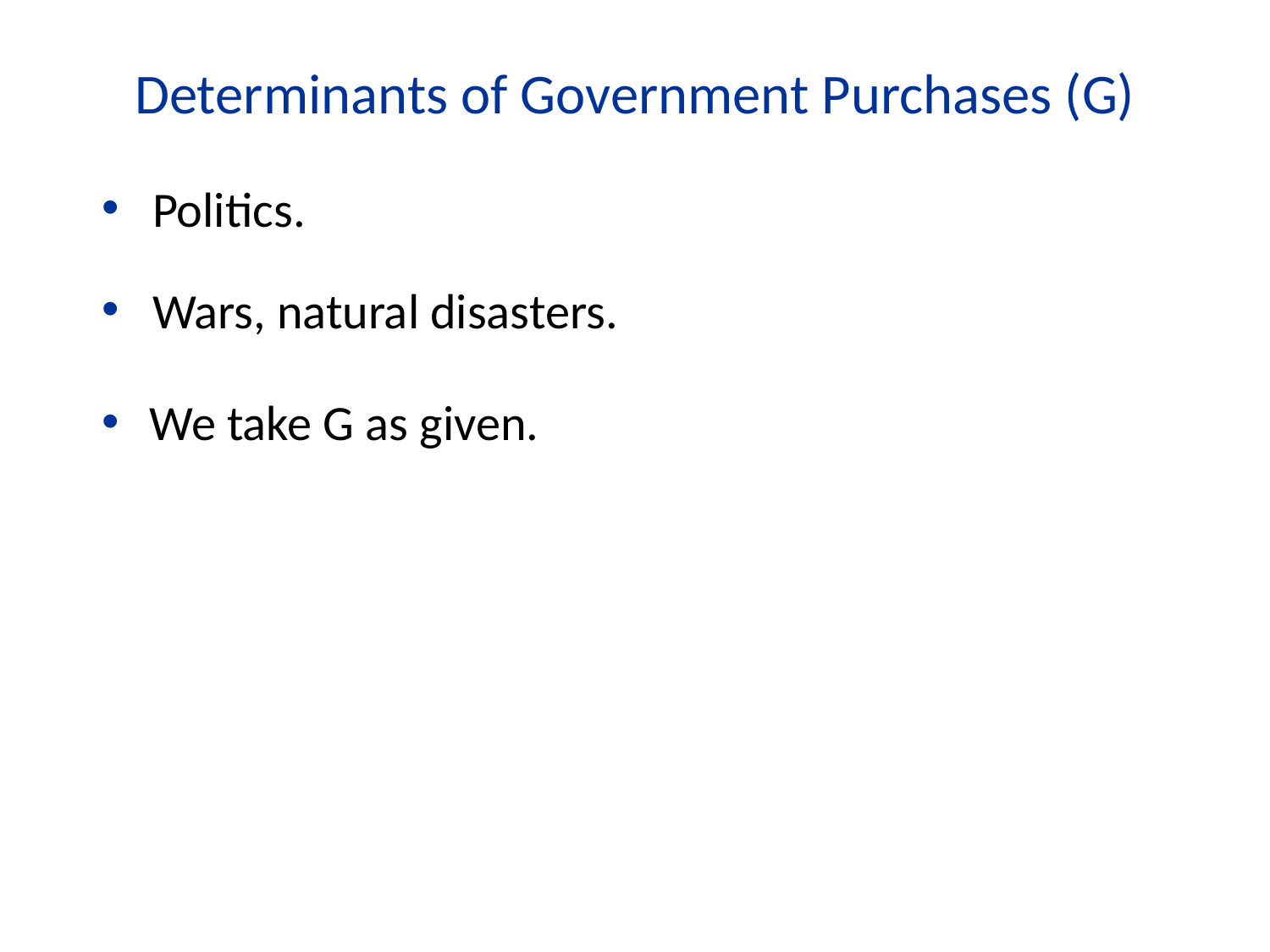

Determinants of Government Purchases (G)
Politics.
Wars, natural disasters.
We take G as given.